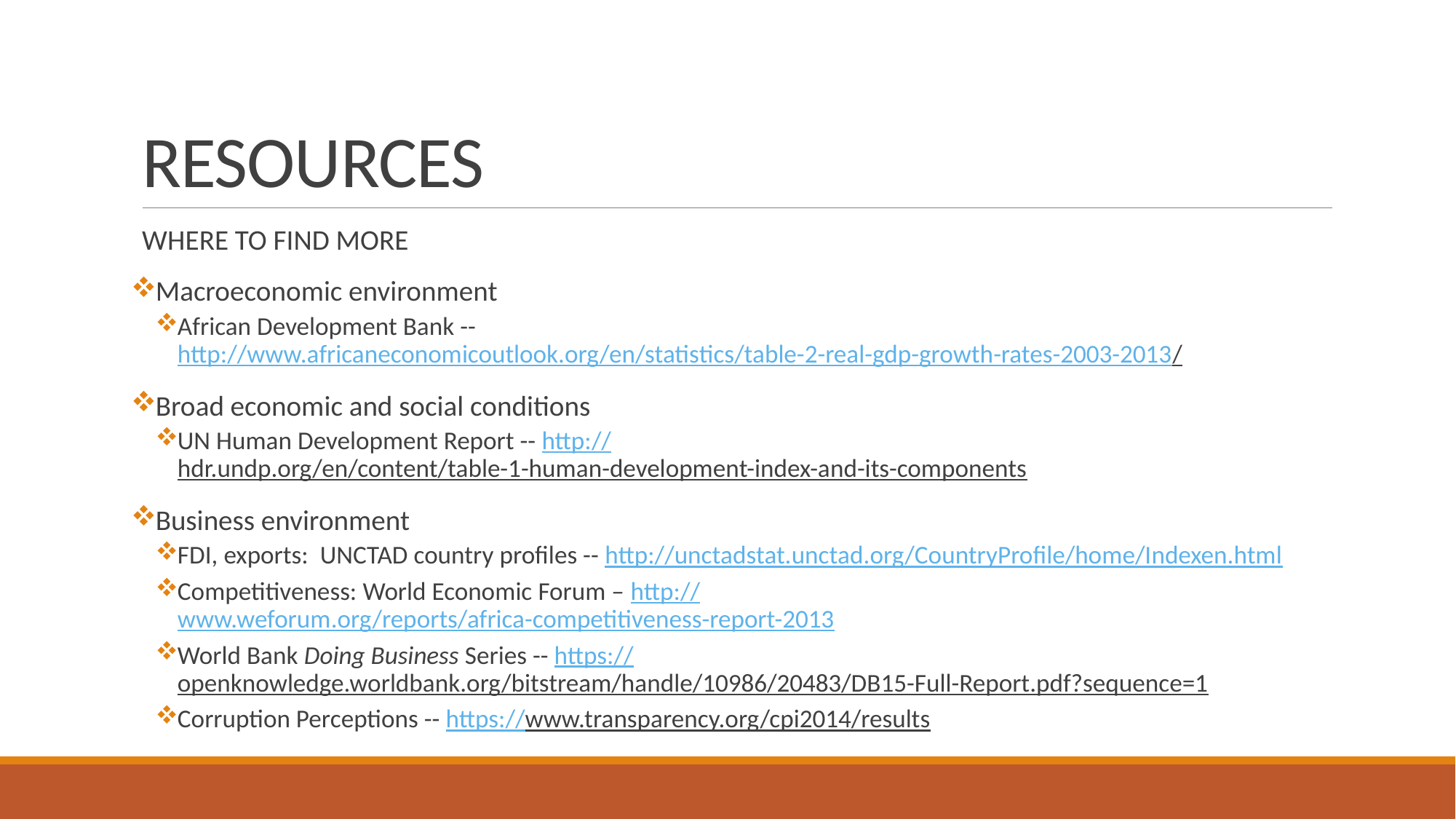

# RESOURCES
WHERE TO FIND MORE
Macroeconomic environment
African Development Bank --  http://www.africaneconomicoutlook.org/en/statistics/table-2-real-gdp-growth-rates-2003-2013/
Broad economic and social conditions
UN Human Development Report -- http://hdr.undp.org/en/content/table-1-human-development-index-and-its-components
Business environment
FDI, exports:  UNCTAD country profiles -- http://unctadstat.unctad.org/CountryProfile/home/Indexen.html
Competitiveness: World Economic Forum – http://www.weforum.org/reports/africa-competitiveness-report-2013
World Bank Doing Business Series -- https://openknowledge.worldbank.org/bitstream/handle/10986/20483/DB15-Full-Report.pdf?sequence=1
Corruption Perceptions -- https://www.transparency.org/cpi2014/results